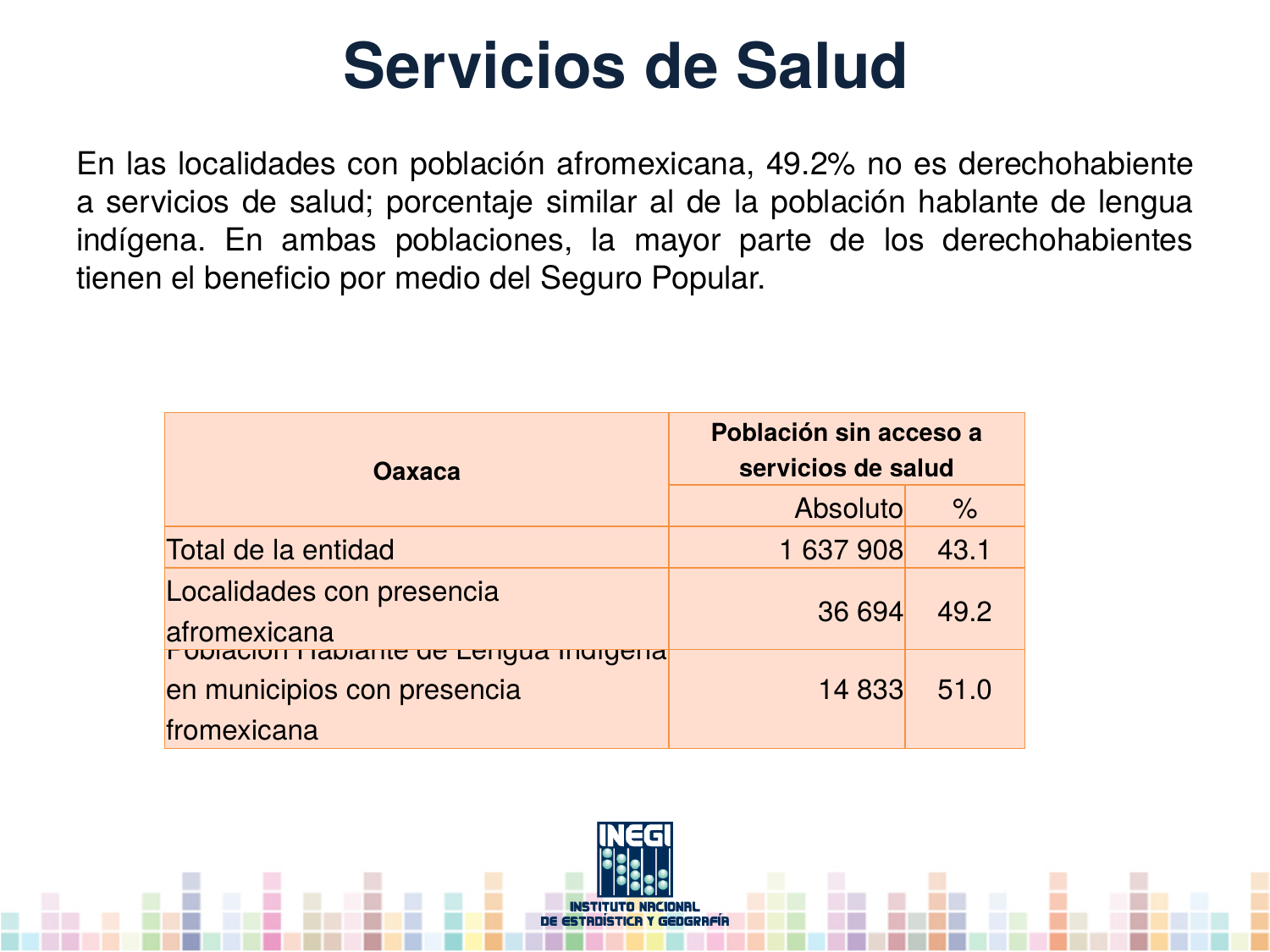

# Servicios de Salud
En las localidades con población afromexicana, 49.2% no es derechohabiente a servicios de salud; porcentaje similar al de la población hablante de lengua indígena. En ambas poblaciones, la mayor parte de los derechohabientes tienen el beneficio por medio del Seguro Popular.
| Oaxaca | Población sin acceso a servicios de salud |  |
| --- | --- | --- |
|  | Absoluto | % |
| Total de la entidad | 1 637 908 | 43.1 |
| Localidades con presencia afromexicana | 36 694 | 49.2 |
| Población Hablante de Lengua Indígena en municipios con presencia fromexicana | 14 833 | 51.0 |
| --- | --- | --- |